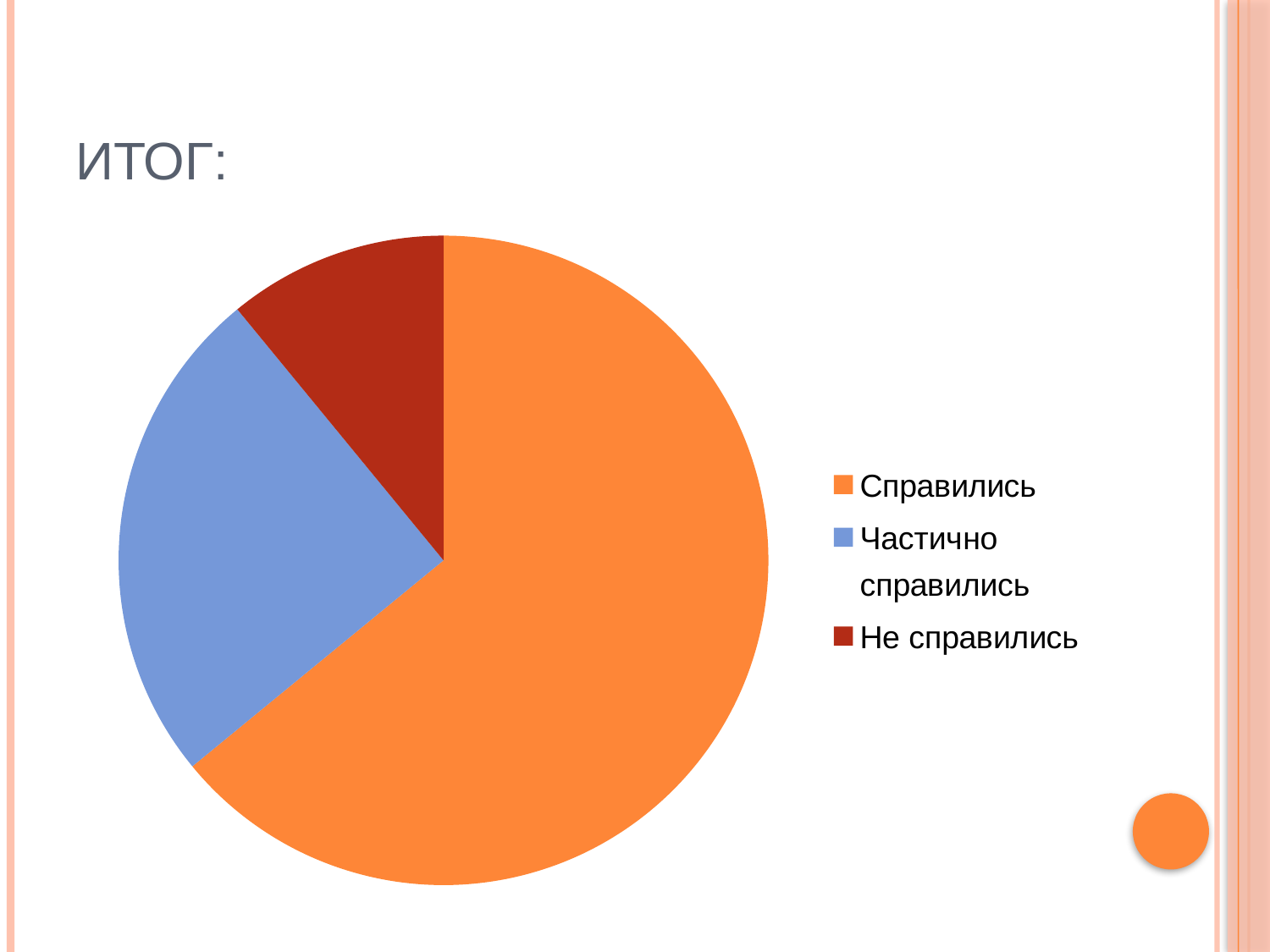

# Итог:

### Chart

| Category | Столбец1 |
|---|---|
| Справились | 8.2 |
| Частично справились | 3.2 |
| Не справились | 1.4 |